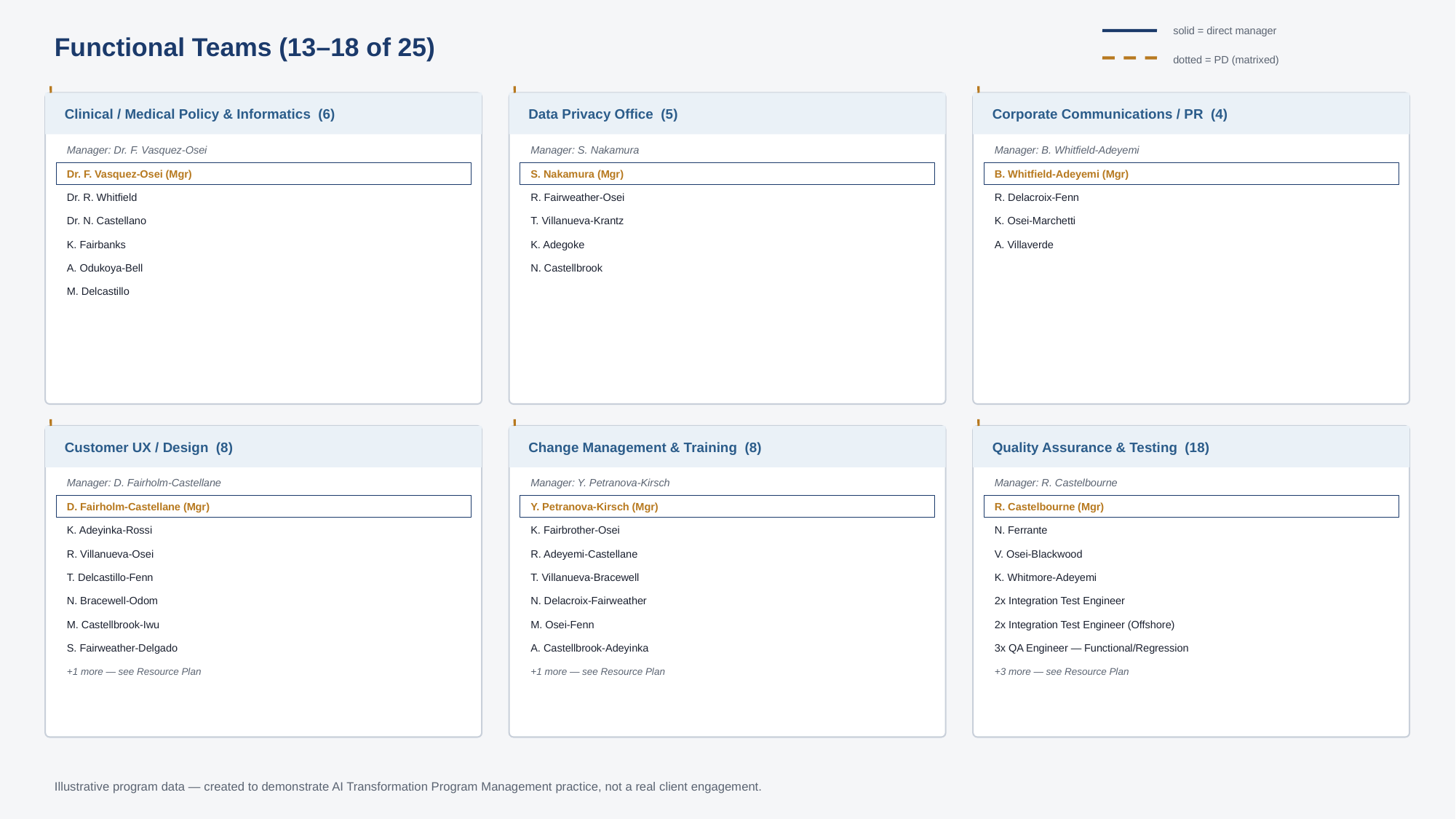

solid = direct manager
Functional Teams (13–18 of 25)

dotted = PD (matrixed)

Clinical / Medical Policy & Informatics  (6)
Data Privacy Office  (5)
Corporate Communications / PR  (4)
Manager: Dr. F. Vasquez-Osei
Manager: S. Nakamura
Manager: B. Whitfield-Adeyemi
Dr. F. Vasquez-Osei (Mgr)
S. Nakamura (Mgr)
B. Whitfield-Adeyemi (Mgr)
Dr. R. Whitfield
R. Fairweather-Osei
R. Delacroix-Fenn
Dr. N. Castellano
T. Villanueva-Krantz
K. Osei-Marchetti
K. Fairbanks
K. Adegoke
A. Villaverde
A. Odukoya-Bell
N. Castellbrook
M. Delcastillo

Customer UX / Design  (8)
Change Management & Training  (8)
Quality Assurance & Testing  (18)
Manager: D. Fairholm-Castellane
Manager: Y. Petranova-Kirsch
Manager: R. Castelbourne
D. Fairholm-Castellane (Mgr)
Y. Petranova-Kirsch (Mgr)
R. Castelbourne (Mgr)
K. Adeyinka-Rossi
K. Fairbrother-Osei
N. Ferrante
R. Villanueva-Osei
R. Adeyemi-Castellane
V. Osei-Blackwood
T. Delcastillo-Fenn
T. Villanueva-Bracewell
K. Whitmore-Adeyemi
N. Bracewell-Odom
N. Delacroix-Fairweather
2x Integration Test Engineer
M. Castellbrook-Iwu
M. Osei-Fenn
2x Integration Test Engineer (Offshore)
S. Fairweather-Delgado
A. Castellbrook-Adeyinka
3x QA Engineer — Functional/Regression
+1 more — see Resource Plan
+1 more — see Resource Plan
+3 more — see Resource Plan
Illustrative program data — created to demonstrate AI Transformation Program Management practice, not a real client engagement.